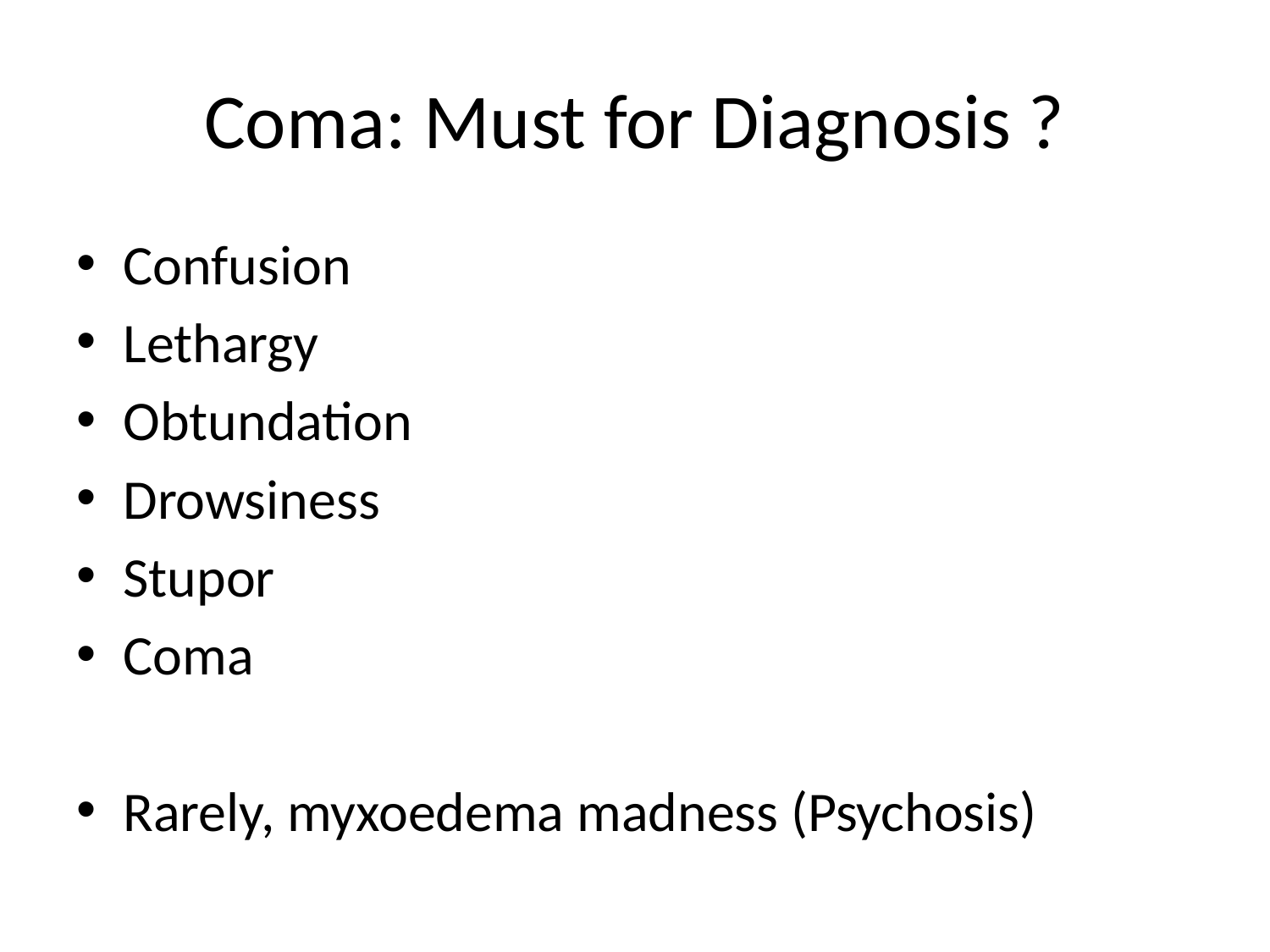

# Coma: Must for Diagnosis ?
Confusion
Lethargy
Obtundation
Drowsiness
Stupor
Coma

Rarely, myxoedema madness (Psychosis)